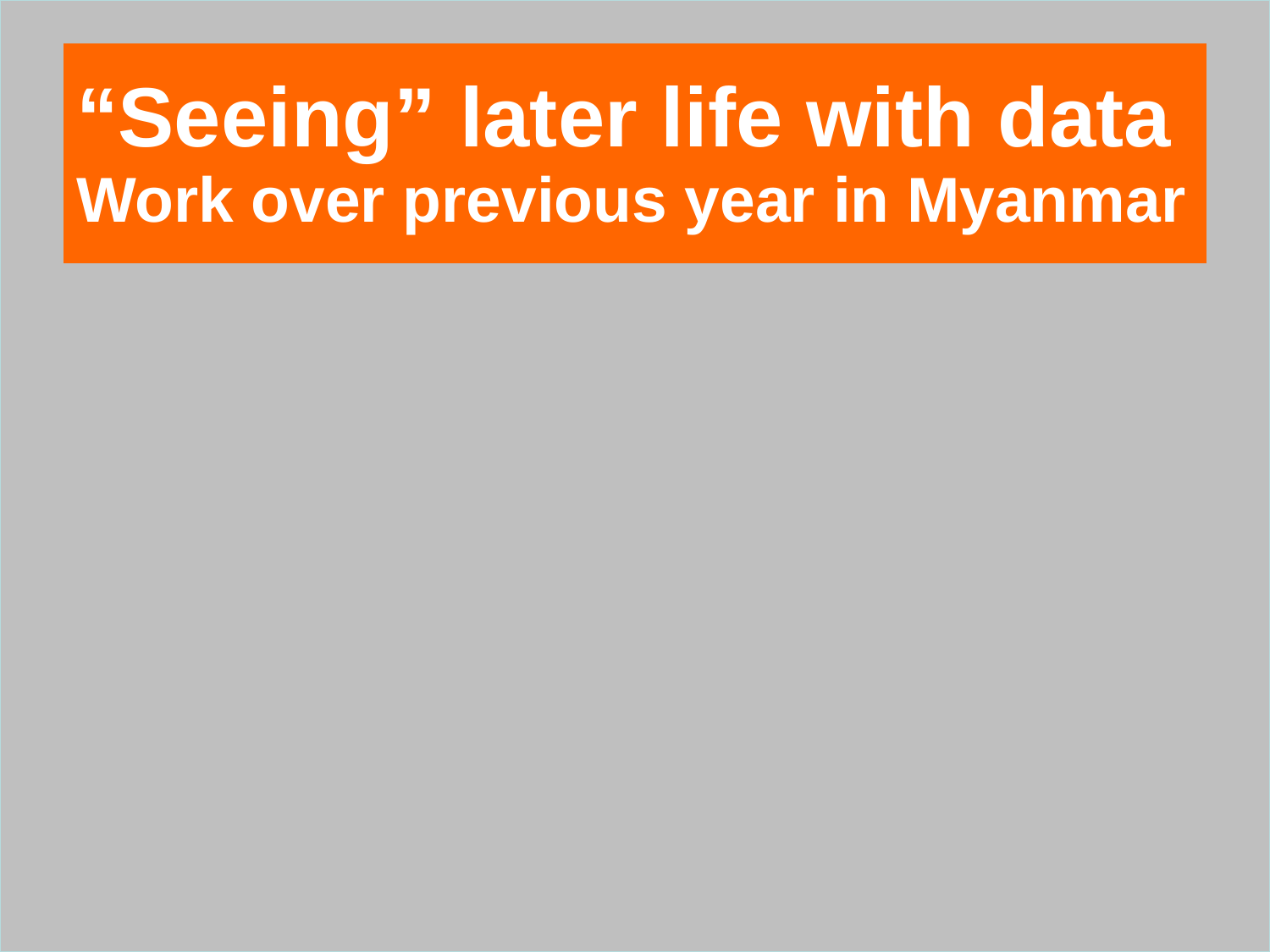

# “Seeing” later life with data Work over previous year in Myanmar